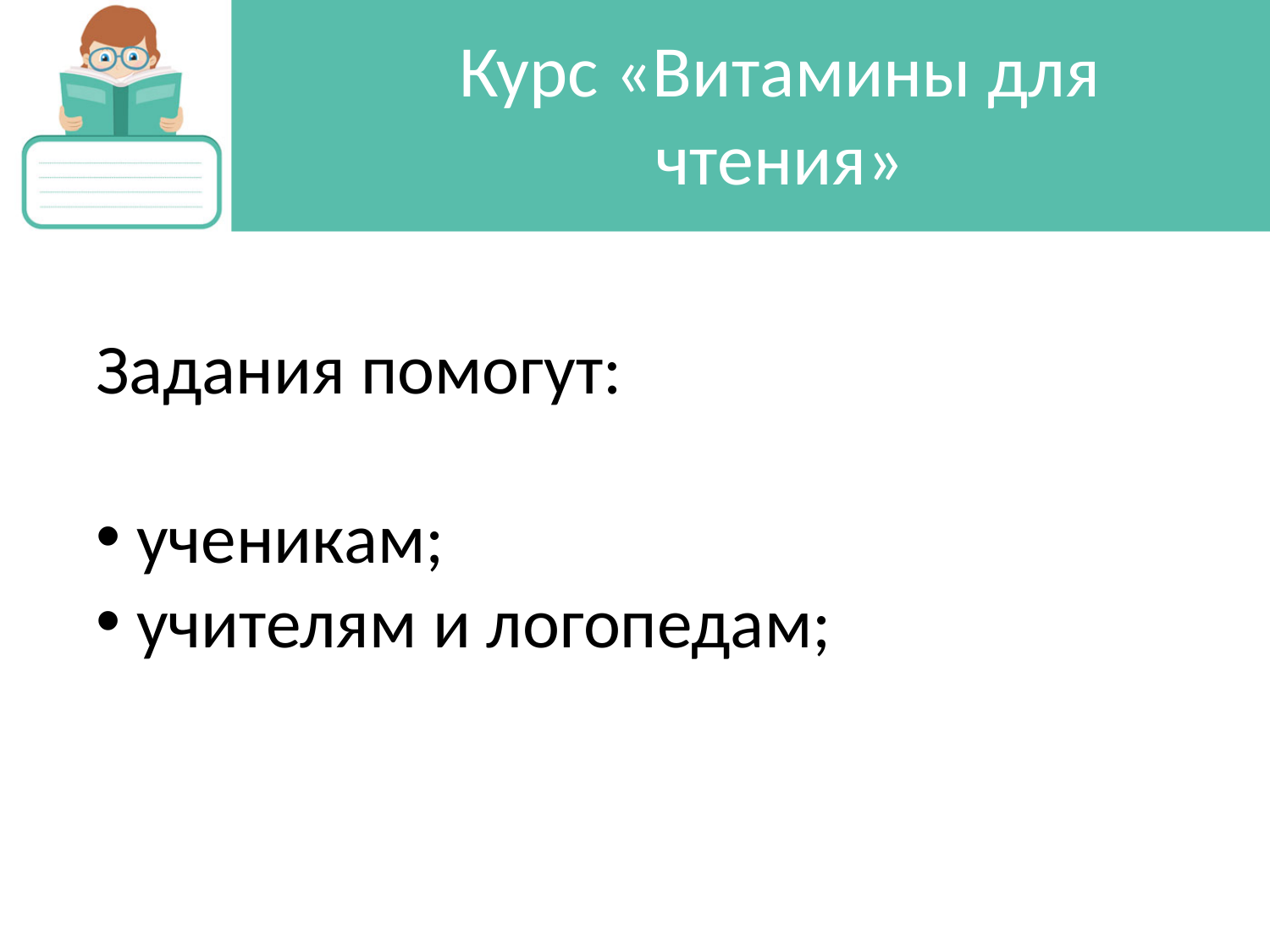

# Курс «Витамины для чтения»
Задания помогут:

 ученикам;
 учителям и логопедам;